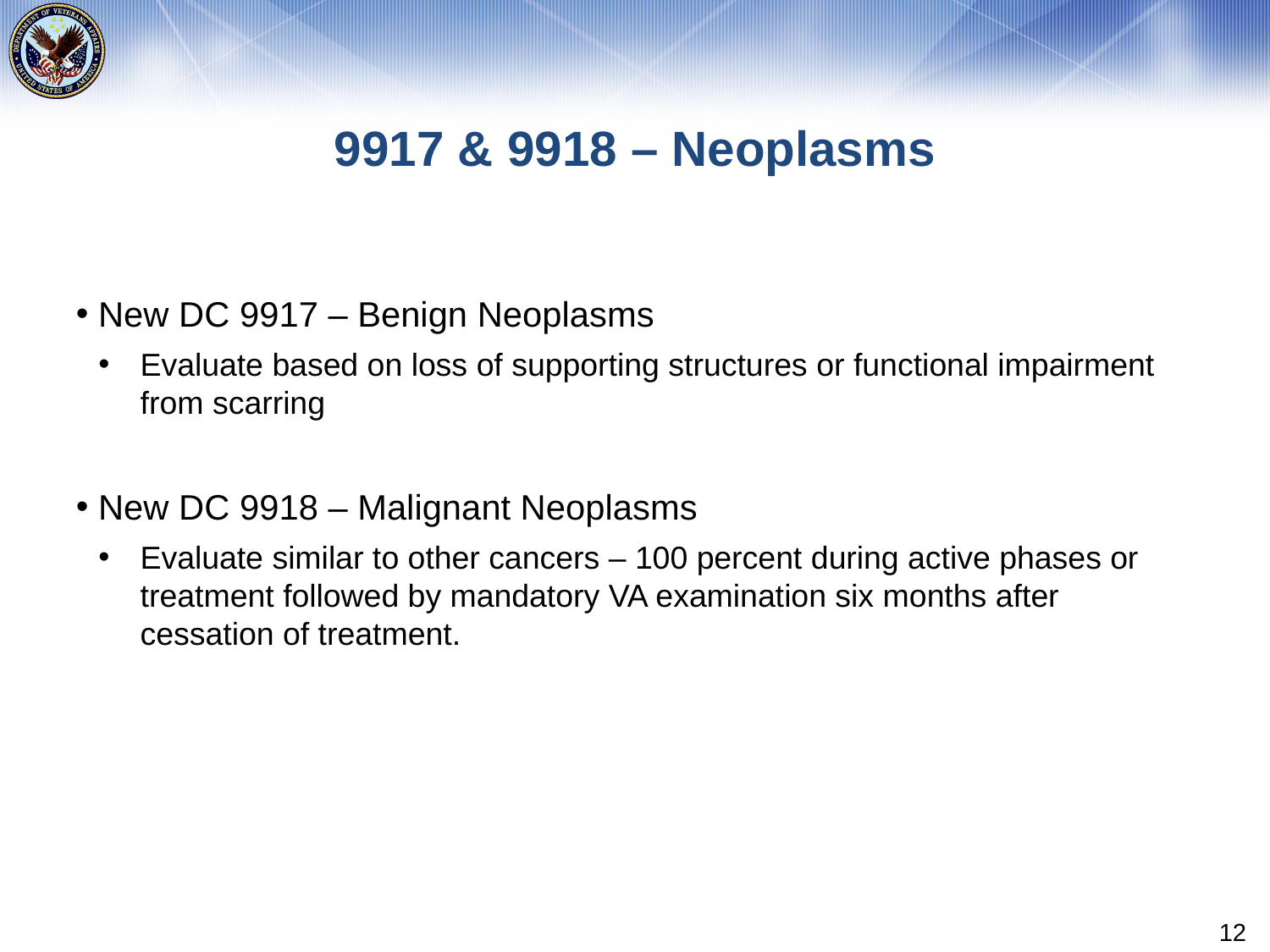

# 9917 & 9918 – Neoplasms
New DC 9917 – Benign Neoplasms
Evaluate based on loss of supporting structures or functional impairment from scarring

New DC 9918 – Malignant Neoplasms
Evaluate similar to other cancers – 100 percent during active phases or treatment followed by mandatory VA examination six months after cessation of treatment.
12